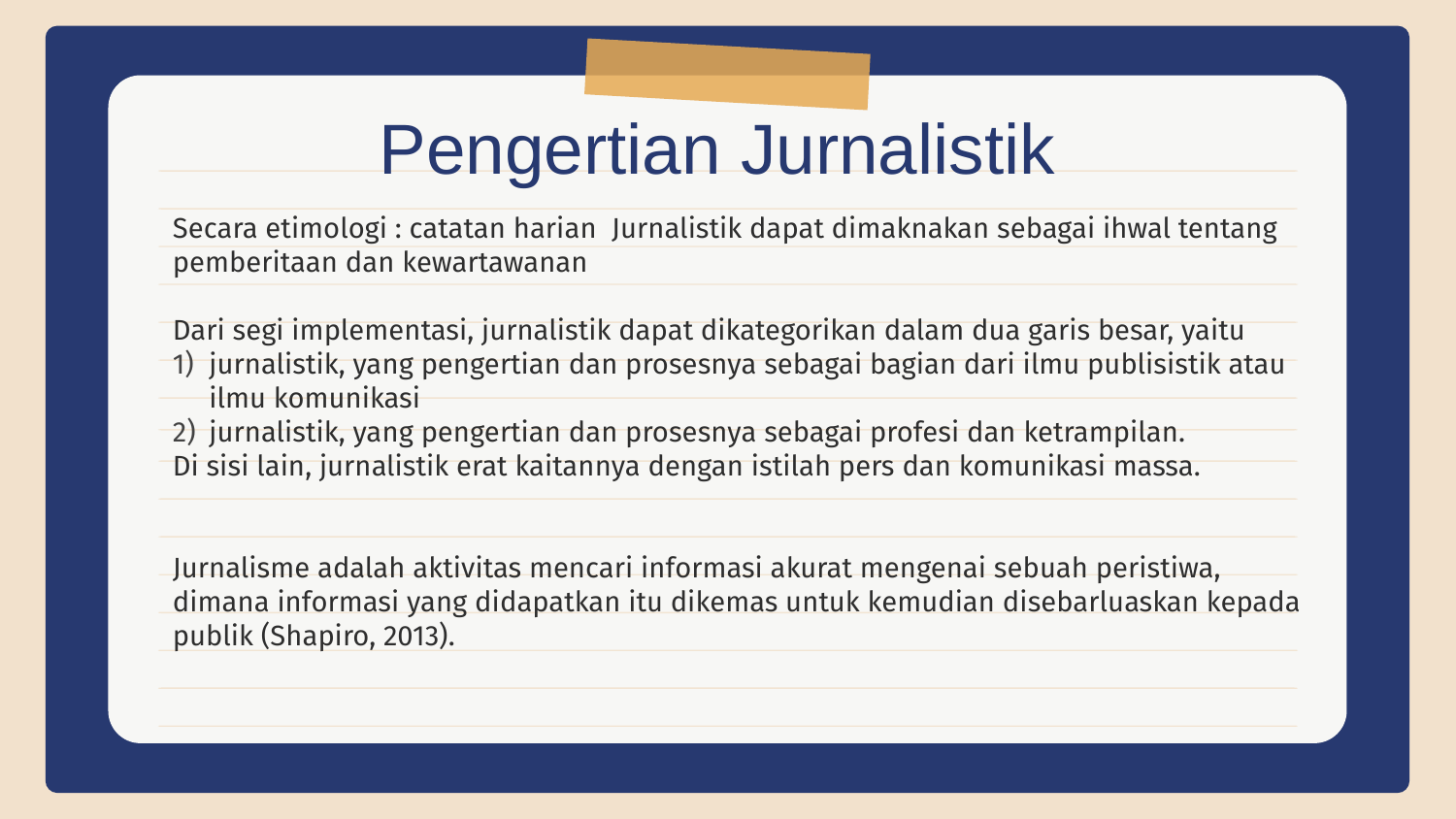

# Pengertian Jurnalistik

Secara etimologi : catatan harian  Jurnalistik dapat dimaknakan sebagai ihwal tentang pemberitaan dan kewartawanan

Dari segi implementasi, jurnalistik dapat dikategorikan dalam dua garis besar, yaitu
jurnalistik, yang pengertian dan prosesnya sebagai bagian dari ilmu publisistik atau ilmu komunikasi
jurnalistik, yang pengertian dan prosesnya sebagai profesi dan ketrampilan.
Di sisi lain, jurnalistik erat kaitannya dengan istilah pers dan komunikasi massa.

Jurnalisme adalah aktivitas mencari informasi akurat mengenai sebuah peristiwa, dimana informasi yang didapatkan itu dikemas untuk kemudian disebarluaskan kepada publik (Shapiro, 2013).